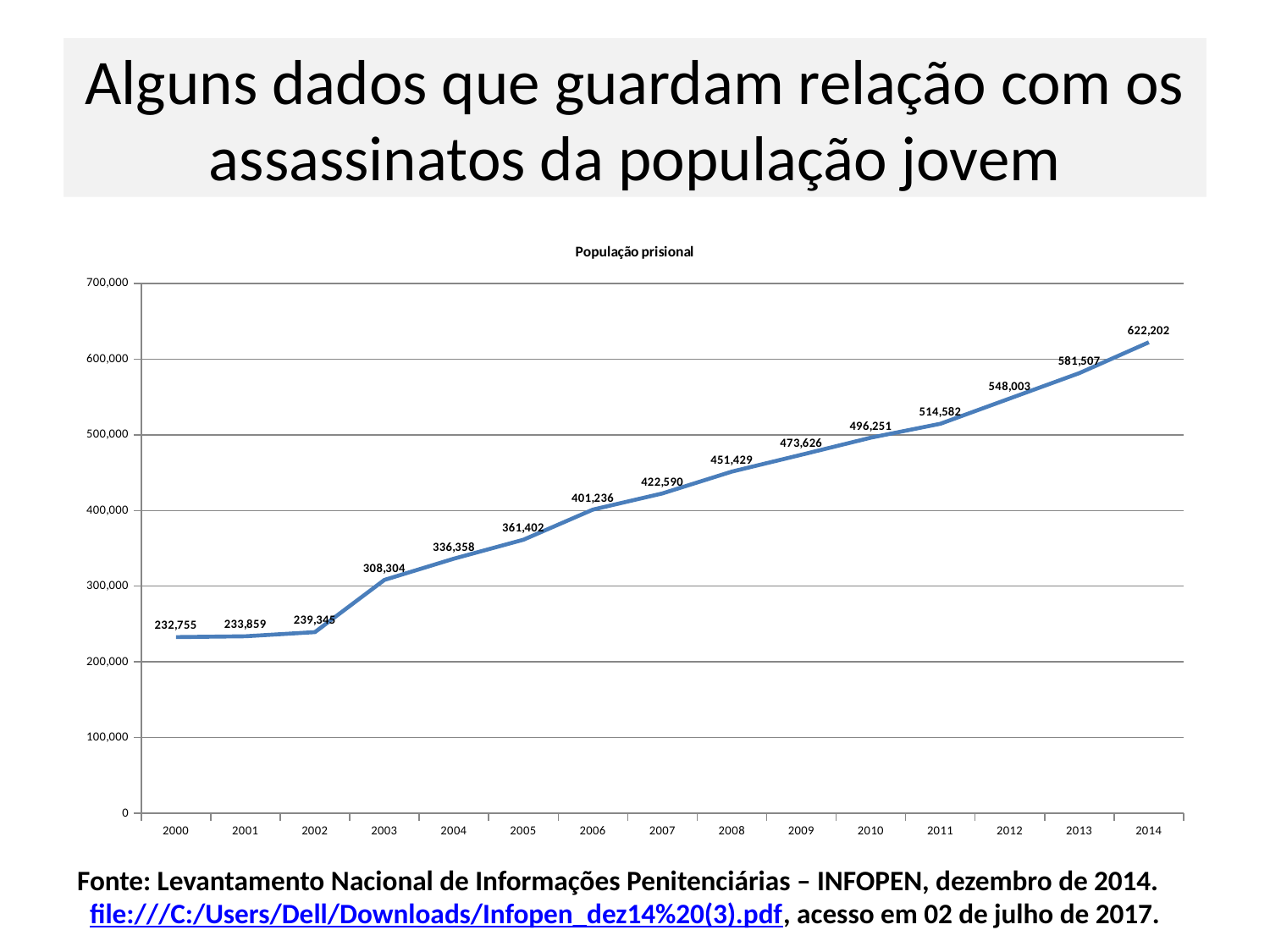

# Alguns dados que guardam relação com os assassinatos da população jovem

### Chart:

| Category | População prisional |
|---|---|
| 2000 | 232755.0 |
| 2001 | 233859.0 |
| 2002 | 239345.0 |
| 2003 | 308304.0 |
| 2004 | 336358.0 |
| 2005 | 361402.0 |
| 2006 | 401236.0 |
| 2007 | 422590.0 |
| 2008 | 451429.0 |
| 2009 | 473626.0 |
| 2010 | 496251.0 |
| 2011 | 514582.0 |
| 2012 | 548003.0 |
| 2013 | 581507.0 |
| 2014 | 622202.0 |
Fonte: Levantamento Nacional de Informações Penitenciárias – INFOPEN, dezembro de 2014.  file:///C:/Users/Dell/Downloads/Infopen_dez14%20(3).pdf, acesso em 02 de julho de 2017.